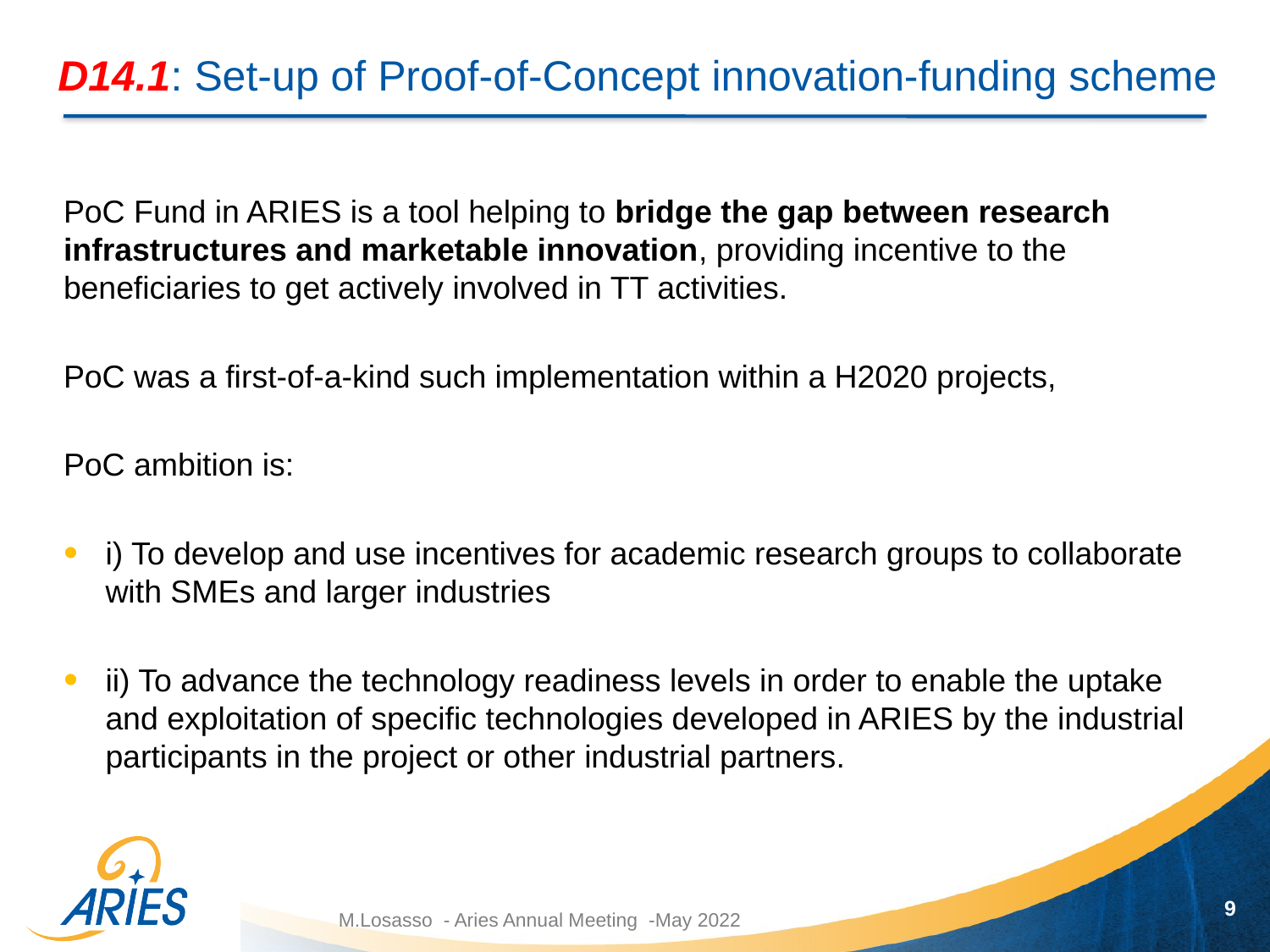

# D14.1: Set-up of Proof-of-Concept innovation-funding scheme

PoC Fund in ARIES is a tool helping to bridge the gap between research infrastructures and marketable innovation, providing incentive to the beneficiaries to get actively involved in TT activities.

PoC was a first-of-a-kind such implementation within a H2020 projects,

PoC ambition is:

i) To develop and use incentives for academic research groups to collaborate with SMEs and larger industries

ii) To advance the technology readiness levels in order to enable the uptake and exploitation of specific technologies developed in ARIES by the industrial participants in the project or other industrial partners.

9
M.Losasso  - Aries Annual Meeting  -May 2022